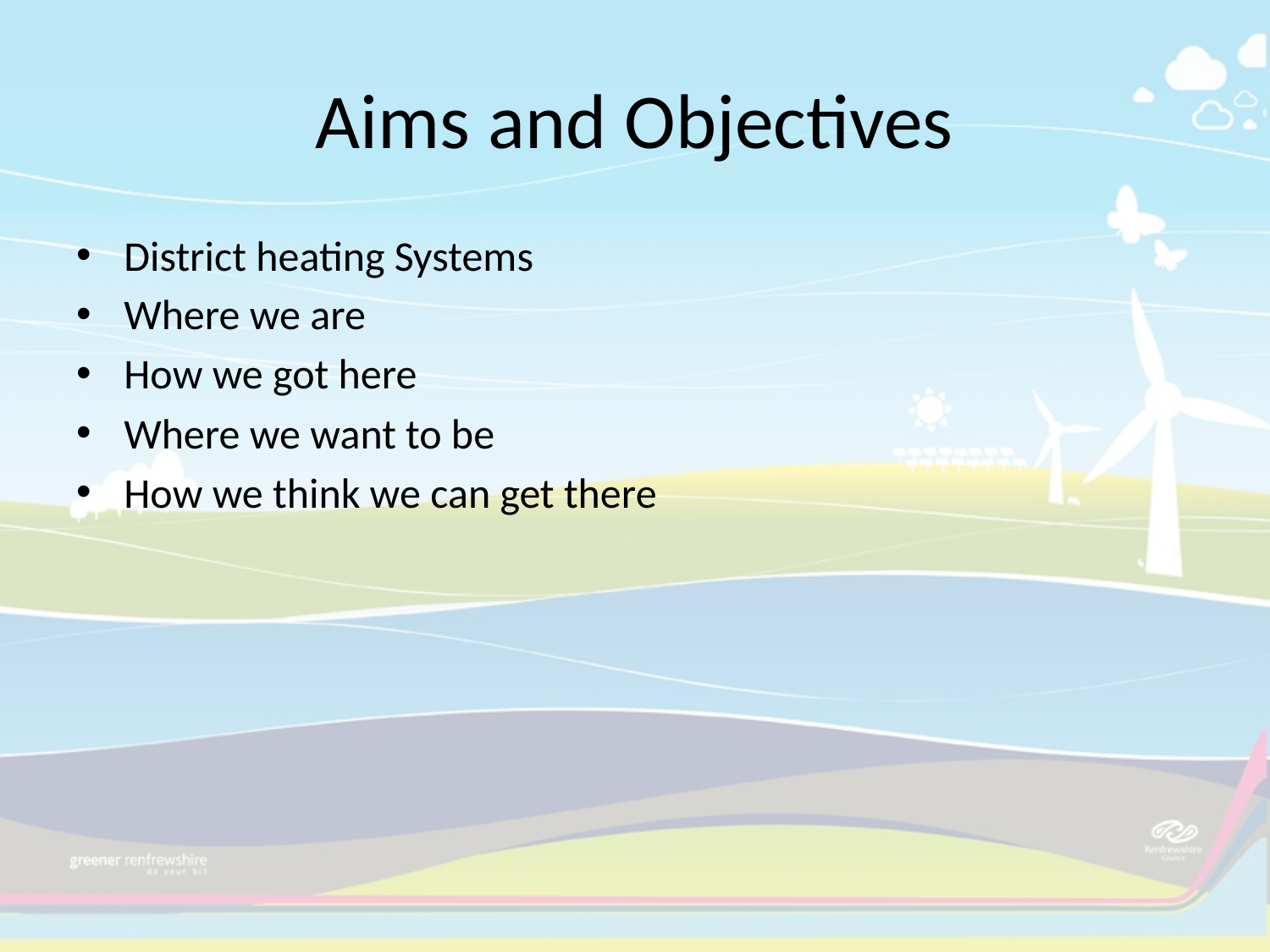

# Aims and Objectives
District heating Systems
Where we are
How we got here
Where we want to be
How we think we can get there